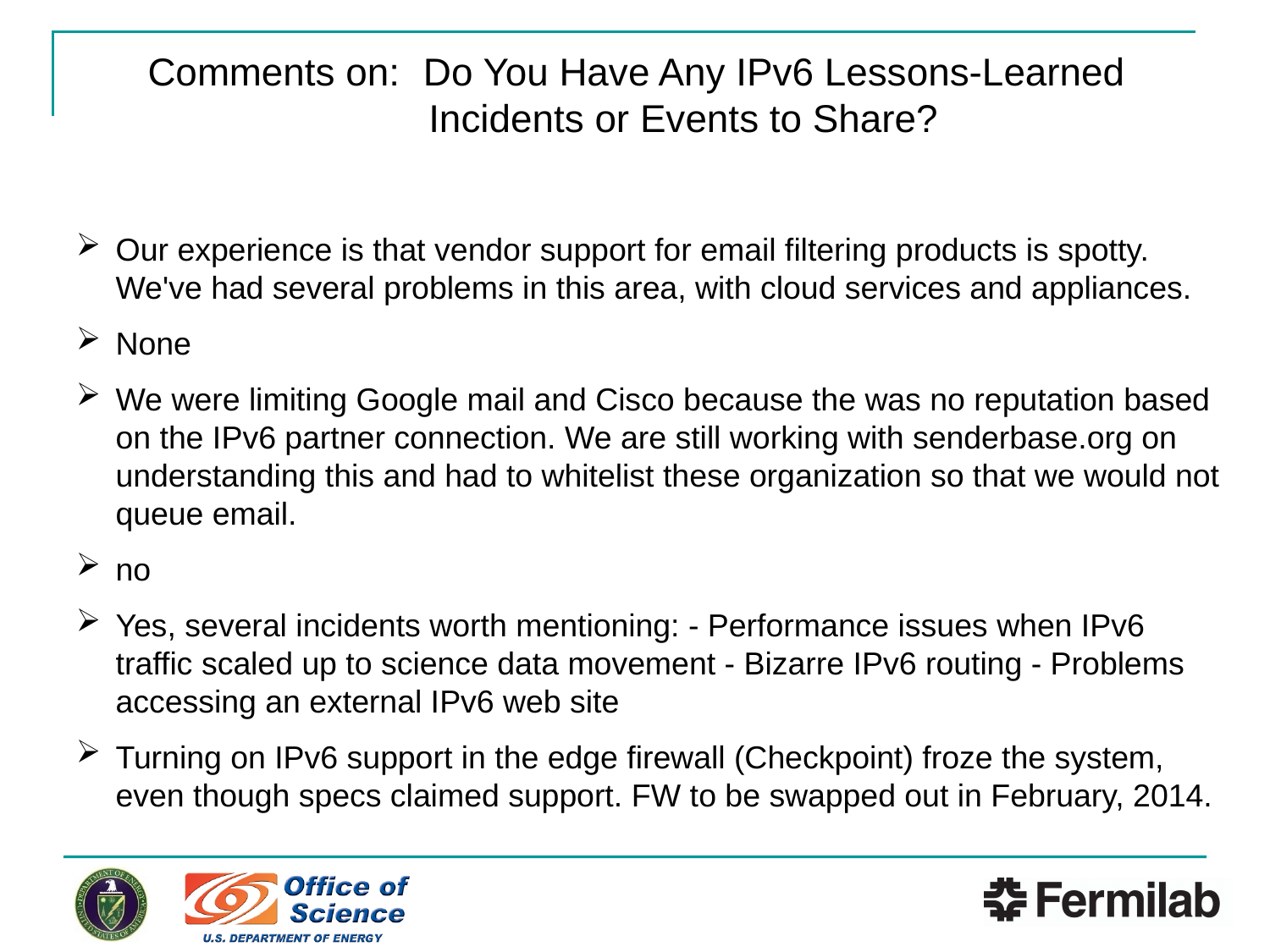

Comments on:	  Do You Have Any IPv6 Lessons-Learned
                          Incidents or Events to Share?
Our experience is that vendor support for email filtering products is spotty. We've had several problems in this area, with cloud services and appliances.
None
We were limiting Google mail and Cisco because the was no reputation based on the IPv6 partner connection. We are still working with senderbase.org on understanding this and had to whitelist these organization so that we would not queue email.
no
Yes, several incidents worth mentioning: - Performance issues when IPv6 traffic scaled up to science data movement - Bizarre IPv6 routing - Problems accessing an external IPv6 web site
Turning on IPv6 support in the edge firewall (Checkpoint) froze the system, even though specs claimed support. FW to be swapped out in February, 2014.